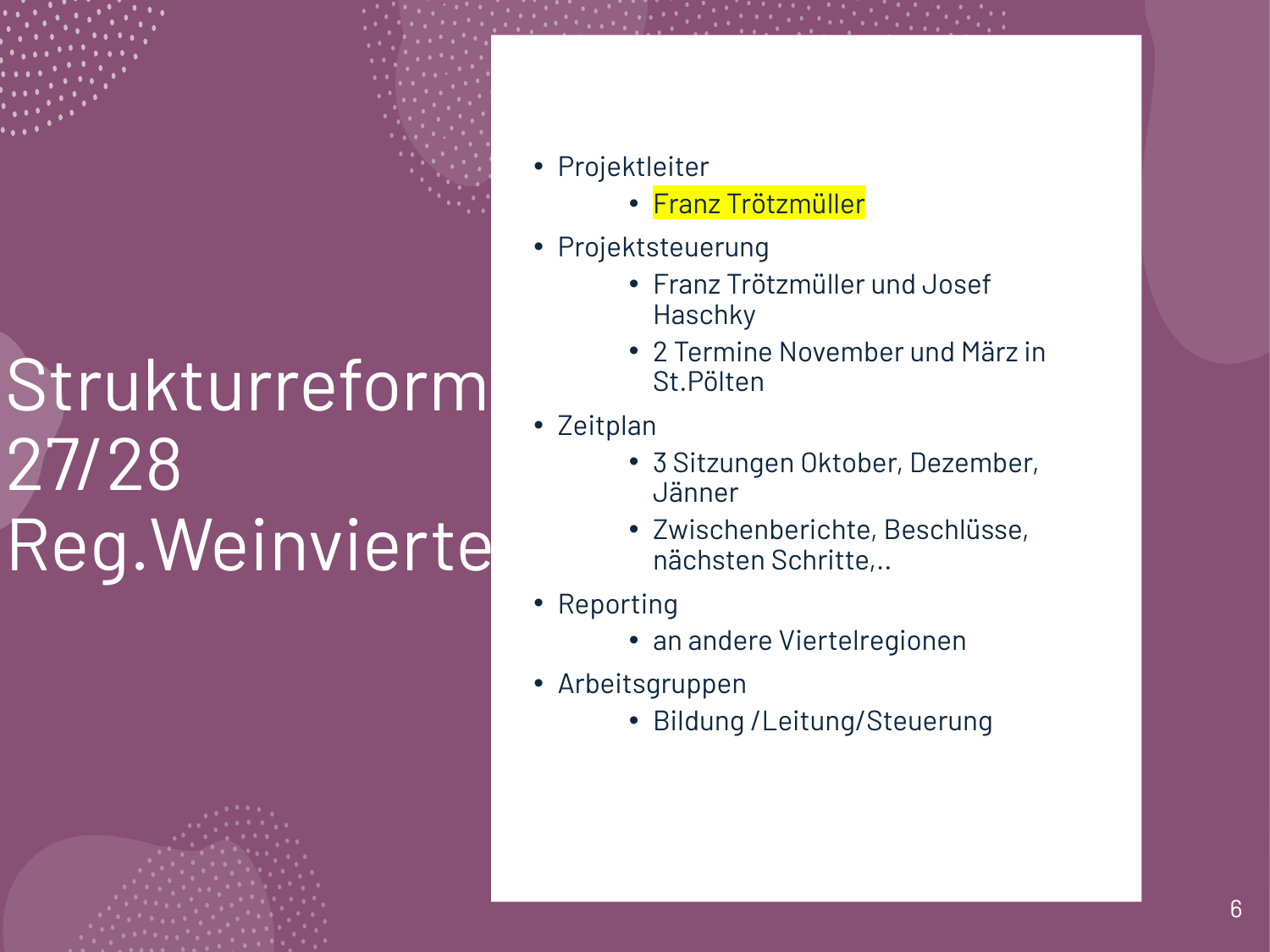

Projektleiter
Franz Trötzmüller
Projektsteuerung
Franz Trötzmüller und Josef Haschky
2 Termine November und März in St.Pölten
Zeitplan
3 Sitzungen Oktober, Dezember, Jänner
Zwischenberichte, Beschlüsse, nächsten Schritte,..
Reporting
an andere Viertelregionen
Arbeitsgruppen
Bildung /Leitung/Steuerung

# Strukturreform 27/28 Reg.Weinviertel

6